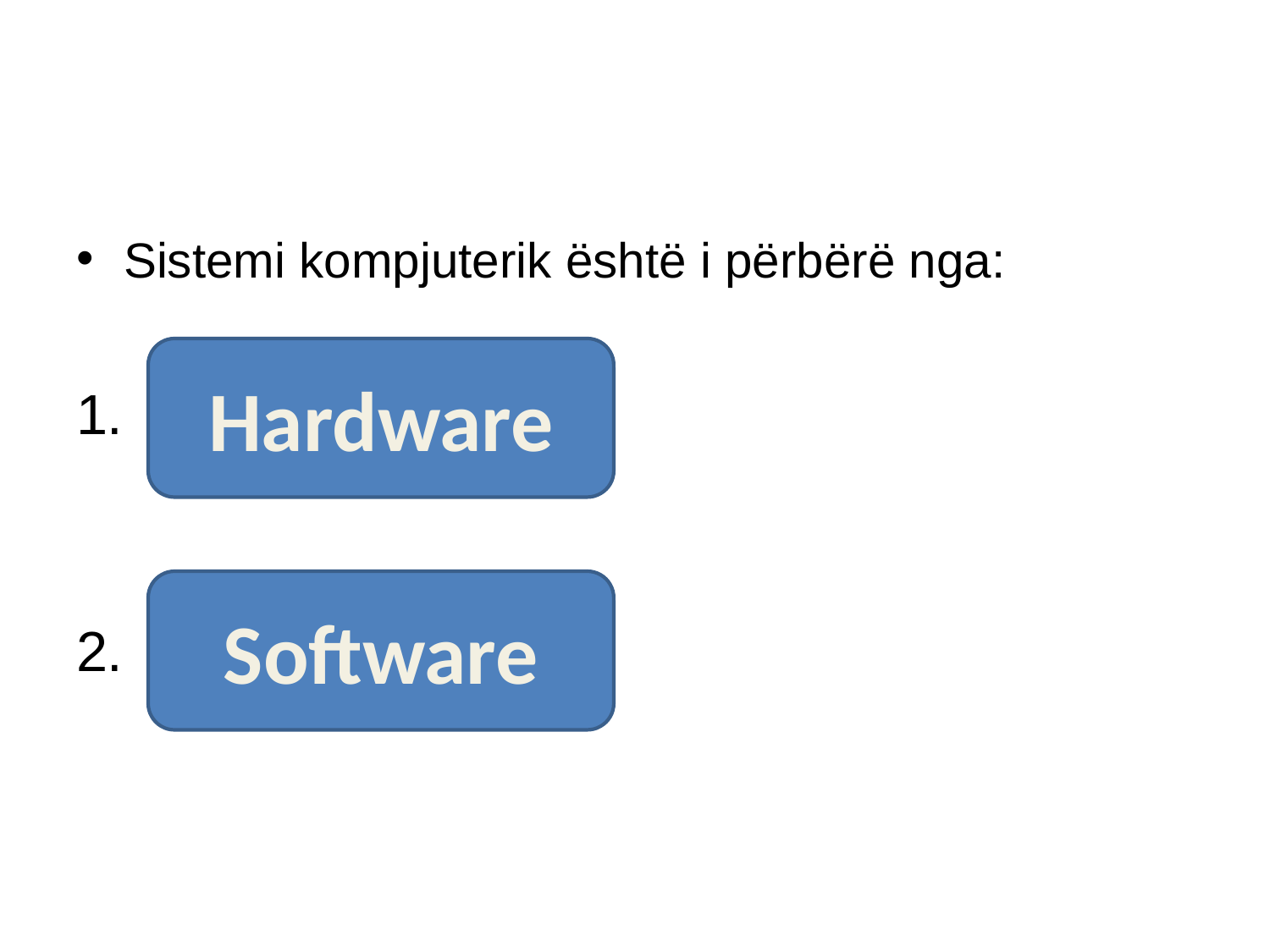

#
Sistemi kompjuterik është i përbërë nga:

1.

2.

Hardware
Software